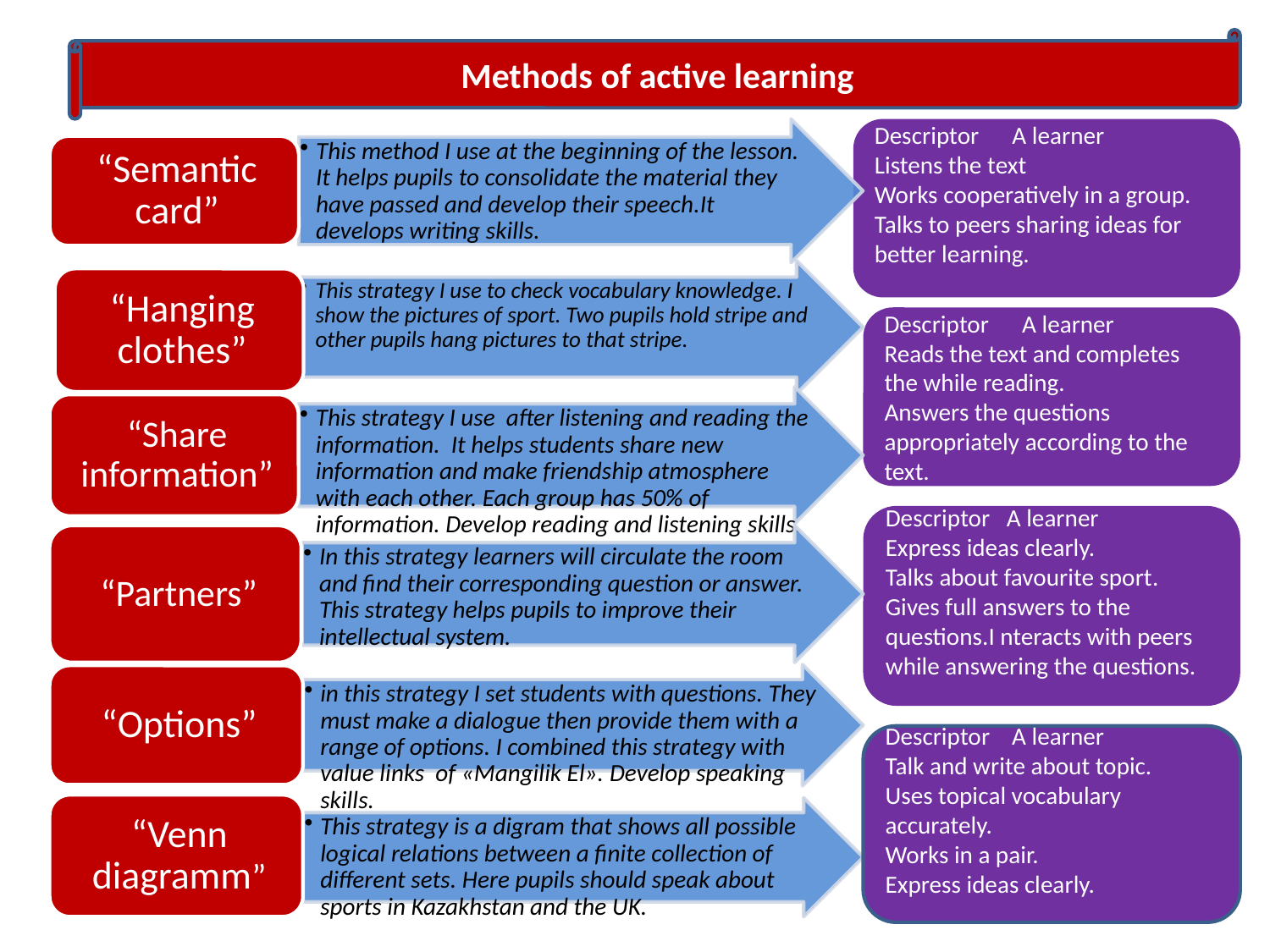

Methods of active learning
This method I use at the beginning of the lesson. It helps pupils to consolidate the material they have passed and develop their speech.It develops writing skills.
“Semantic card”
This strategy I use to check vocabulary knowledge. I show the pictures of sport. Two pupils hold stripe and other pupils hang pictures to that stripe.
“Hanging clothes”
Descriptor      A learner
Listens the text
Works cooperatively in a group.
Talks to peers sharing ideas for better learning.

Descriptor      A learner
Reads the text and completes the while reading.
Answers the questions appropriately according to the text.

This strategy I use  after listening and reading the information.  It helps students share new information and make friendship atmosphere with each other. Each group has 50% of information. Develop reading and listening skills.
“Share information”
In this strategy learners will circulate the room and find their corresponding question or answer. This strategy helps pupils to improve their intellectual system.
“Partners”
Descriptor   A learner
Express ideas clearly.
Talks about favourite sport.
Gives full answers to the  questions.I nteracts with peers while answering the questions.

in this strategy I set students with questions. They must make a dialogue then provide them with a range of options. I combined this strategy with value links  of «Mangilik El». Develop speaking skills.
“Options”
This strategy is a digram that shows all possible logical relations between a finite collection of different sets. Here pupils should speak about sports in Kazakhstan and the UK.
“Venn diagramm”
Descriptor    A learner
Talk and write about topic.
Uses topical vocabulary accurately.
Works in a pair.
Express ideas clearly.